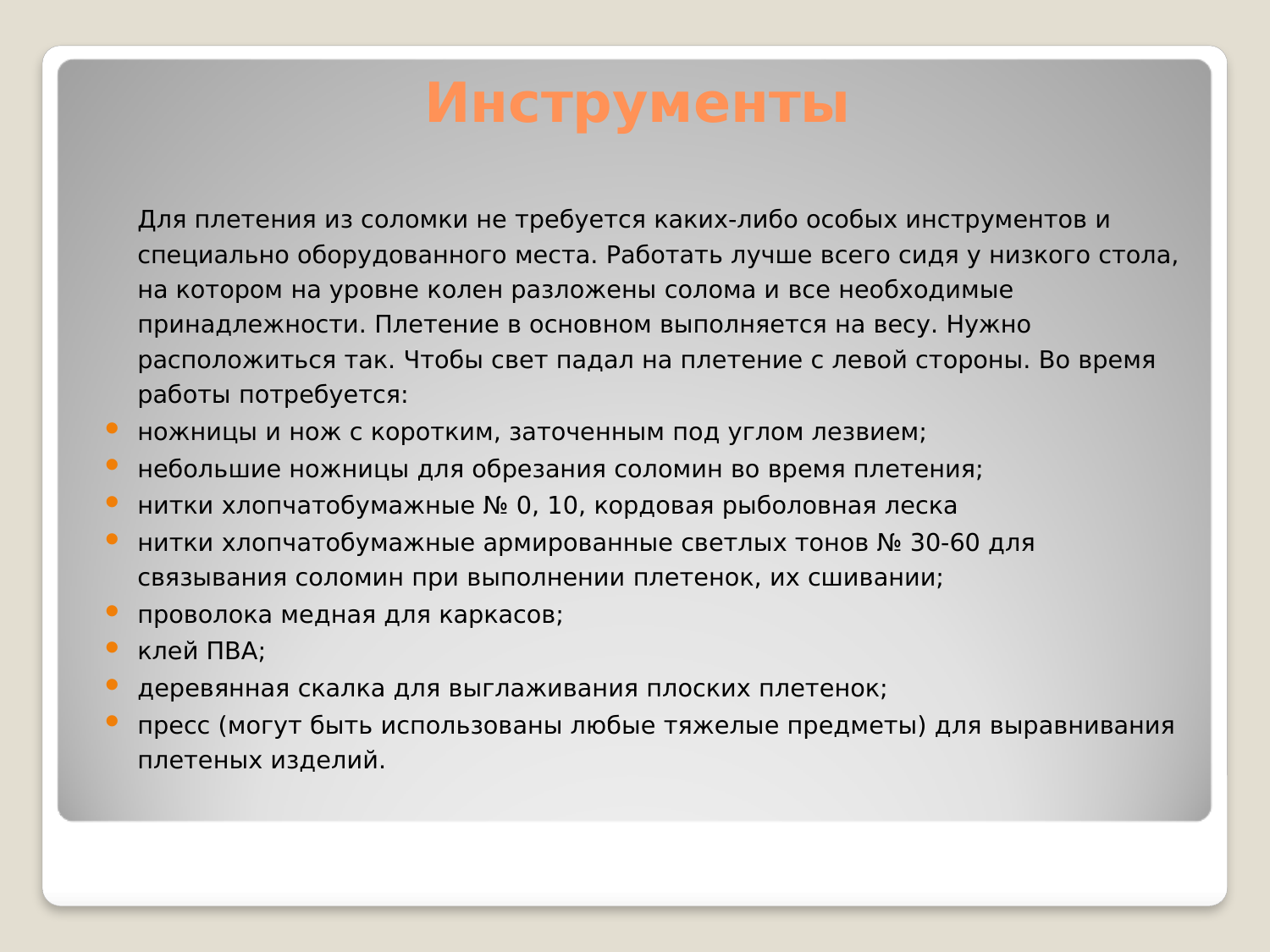

# Инструменты

	Для плетения из соломки не требуется каких-либо особых инструментов и специально оборудованного места. Работать лучше всего сидя у низкого стола, на котором на уровне колен разложены солома и все необходимые принадлежности. Плетение в основном выполняется на весу. Нужно расположиться так. Чтобы свет падал на плетение с левой стороны. Во время работы потребуется:
ножницы и нож с коротким, заточенным под углом лезвием;
небольшие ножницы для обрезания соломин во время плетения;
нитки хлопчатобумажные № 0, 10, кордовая рыболовная леска
нитки хлопчатобумажные армированные светлых тонов № 30-60 для связывания соломин при выполнении плетенок, их сшивании;
проволока медная для каркасов;
клей ПВА;
деревянная скалка для выглаживания плоских плетенок;
пресс (могут быть использованы любые тяжелые предметы) для выравнивания плетеных изделий.